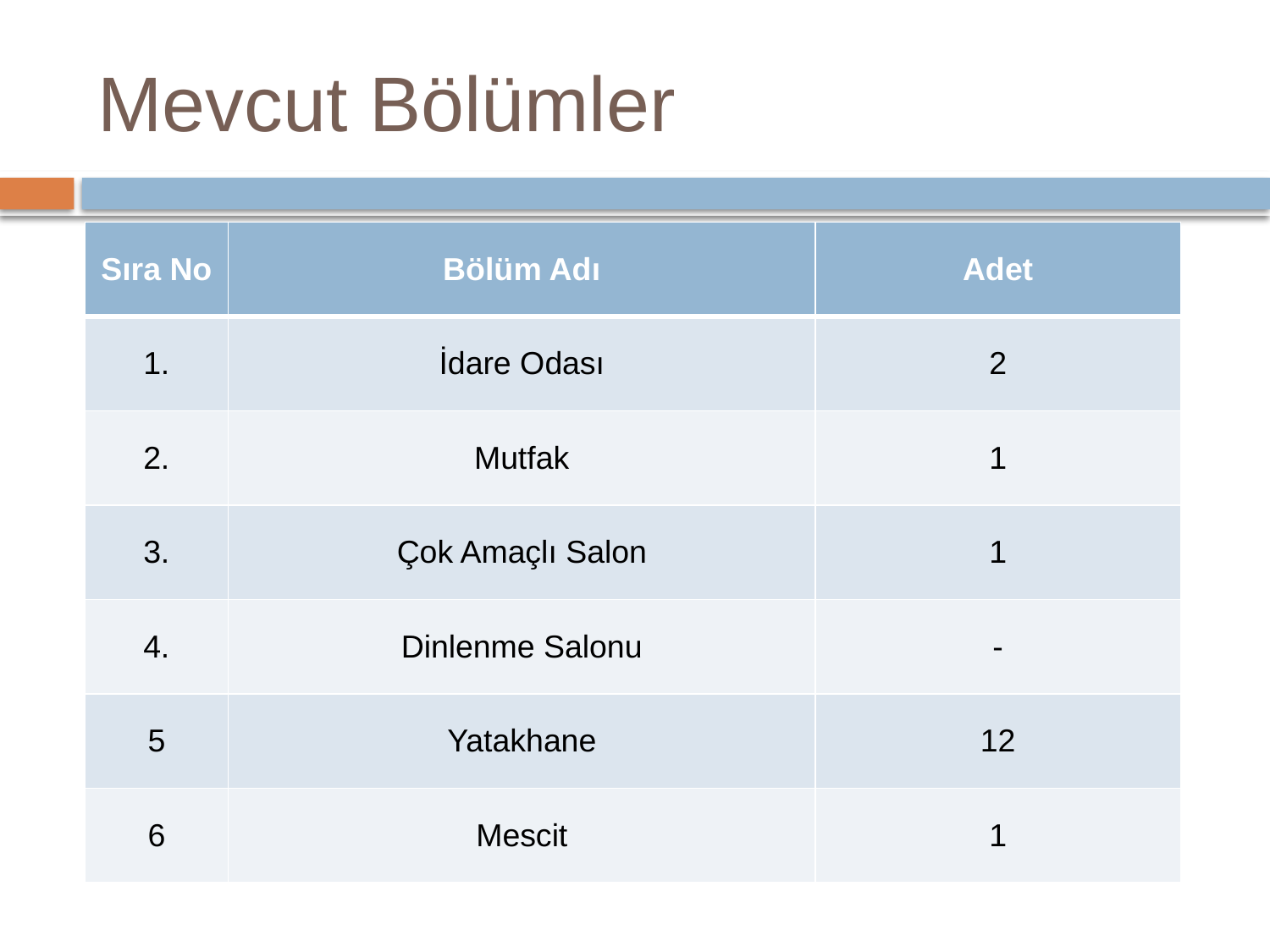

# Mevcut Bölümler
| Sıra No | Bölüm Adı | Adet |
| --- | --- | --- |
| 1. | İdare Odası | 2 |
| 2. | Mutfak | 1 |
| 3. | Çok Amaçlı Salon | 1 |
| 4. | Dinlenme Salonu | - |
| 5 | Yatakhane | 12 |
| 6 | Mescit | 1 |